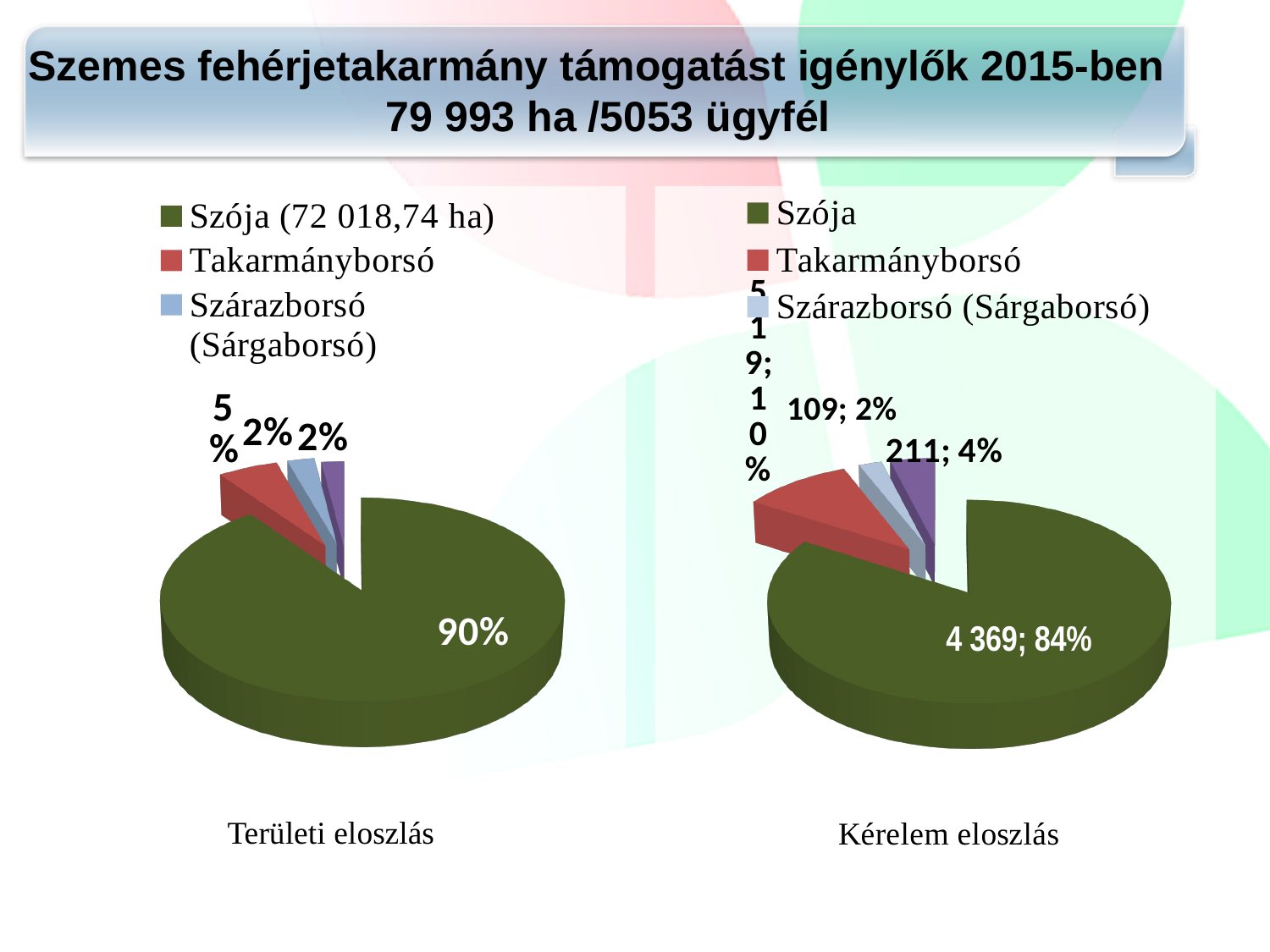

# Szemes fehérjetakarmány támogatást igénylők 2015-ben 79 993 ha /5053 ügyfél

[unsupported chart]

[unsupported chart]

Területi eloszlás